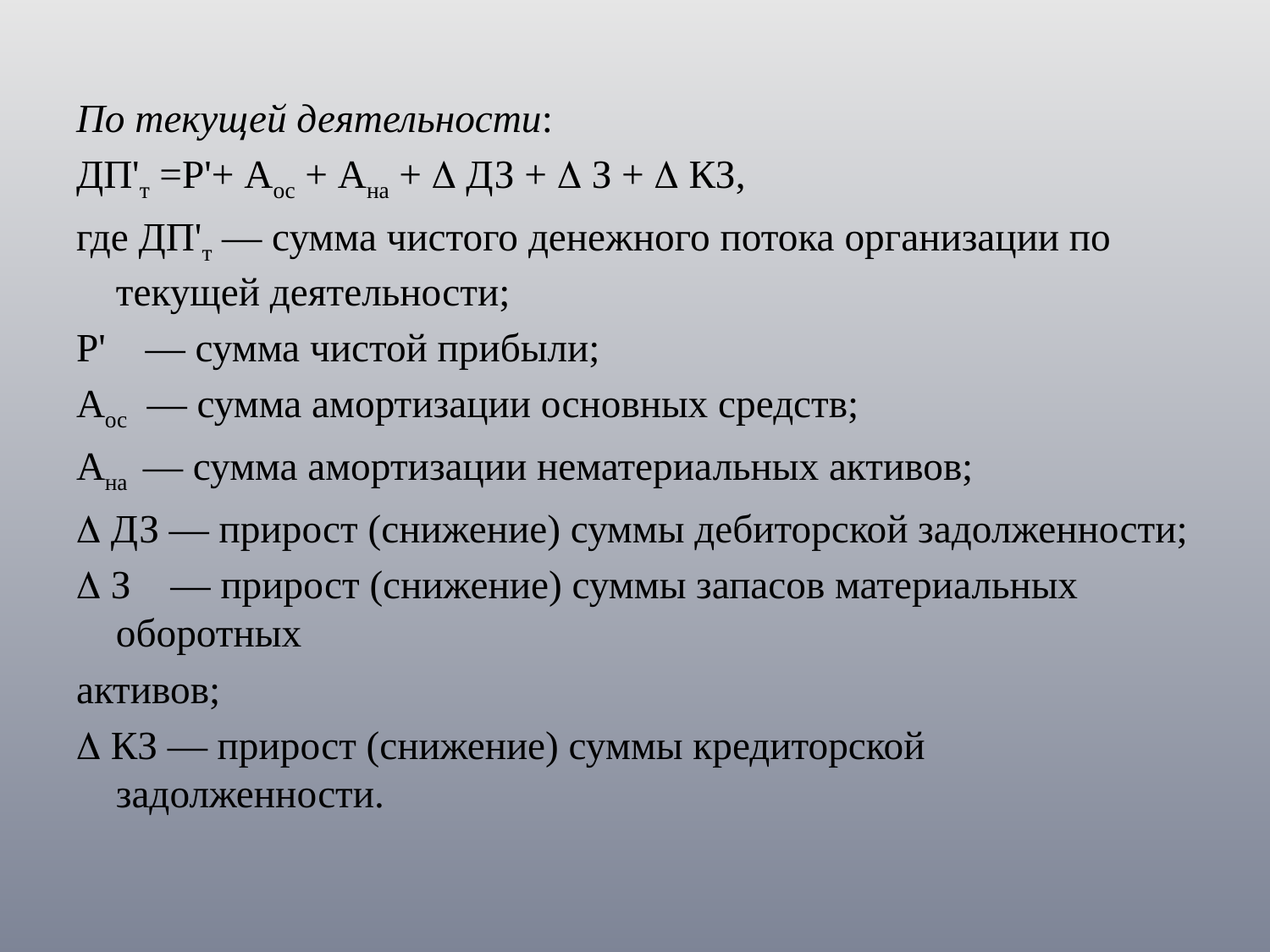

По текущей деятельности:
ДП'т =Р'+ Аос + Ана + Δ ДЗ + Δ З + Δ КЗ,
где ДП'т — сумма чистого денежного потока организации по текущей деятельности;
Р'    — сумма чистой прибыли;
Аос  — сумма амортизации основных средств;
Ана  — сумма амортизации нематериальных активов;
Δ ДЗ — прирост (снижение) суммы дебиторской задолженности;
Δ З    — прирост (снижение) суммы запасов материальных оборотных
активов;
Δ КЗ — прирост (снижение) суммы кредиторской задолженности.